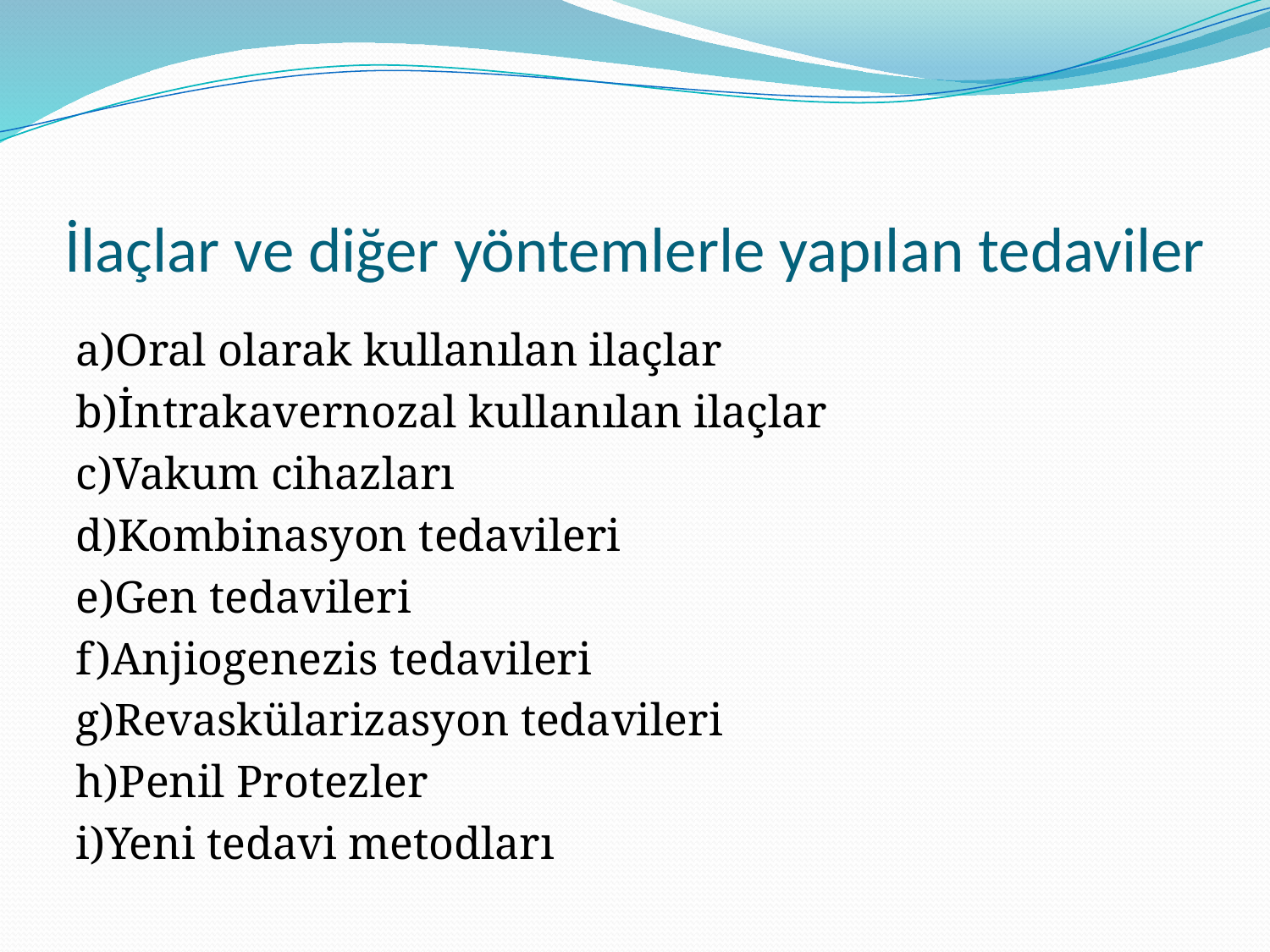

# İlaçlar ve diğer yöntemlerle yapılan tedaviler
a)Oral olarak kullanılan ilaçlar
b)İntrakavernozal kullanılan ilaçlar
c)Vakum cihazları
d)Kombinasyon tedavileri
e)Gen tedavileri
f)Anjiogenezis tedavileri
g)Revaskülarizasyon tedavileri
h)Penil Protezler
i)Yeni tedavi metodları